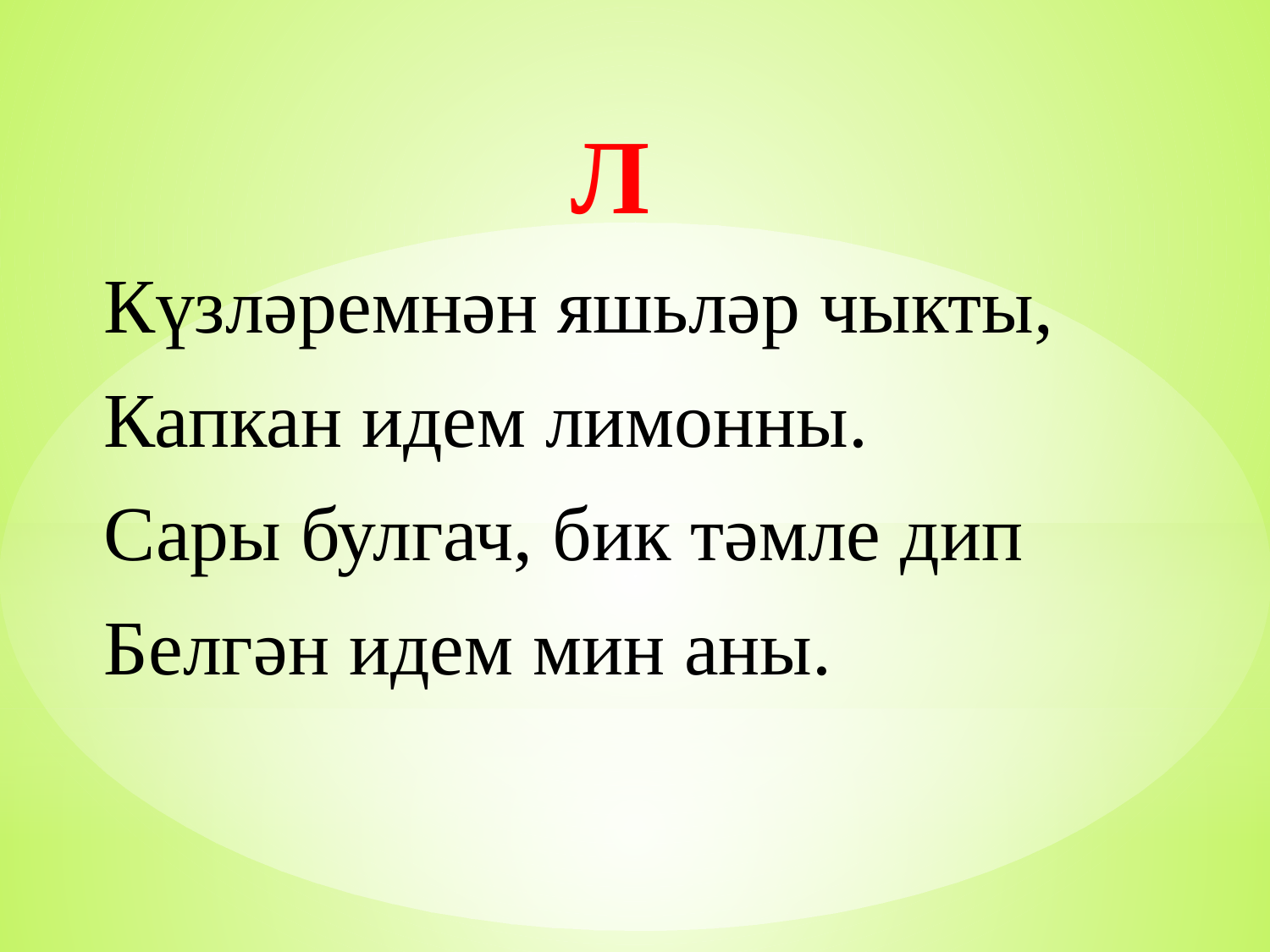

Л
Күзләремнән яшьләр чыкты,
Капкан идем лимонны.
Сары булгач, бик тәмле дип
Белгән идем мин аны.

#